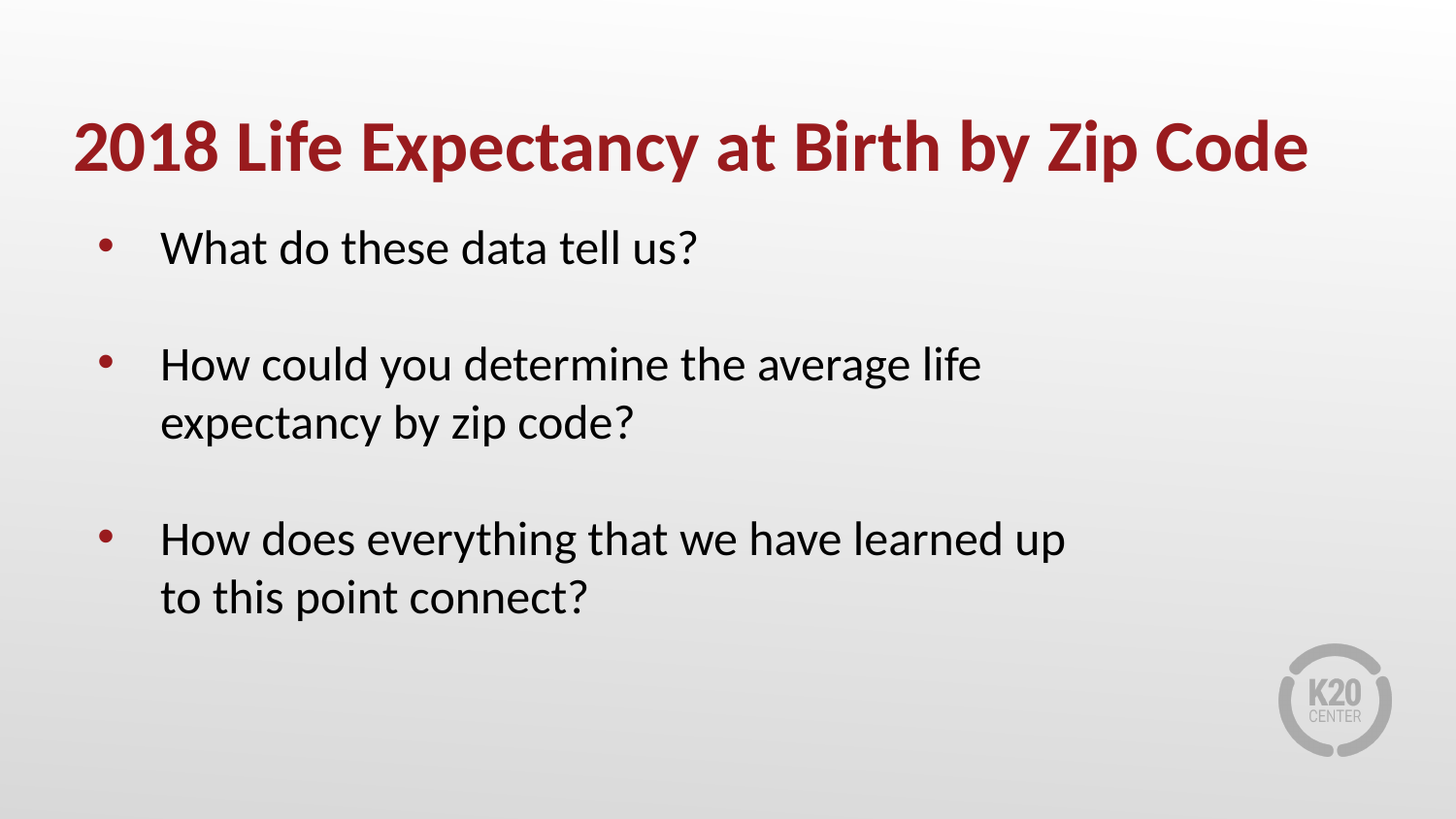

# 2018 Life Expectancy at Birth by Zip Code
What do these data tell us?

How could you determine the average life expectancy by zip code?

How does everything that we have learned up to this point connect?